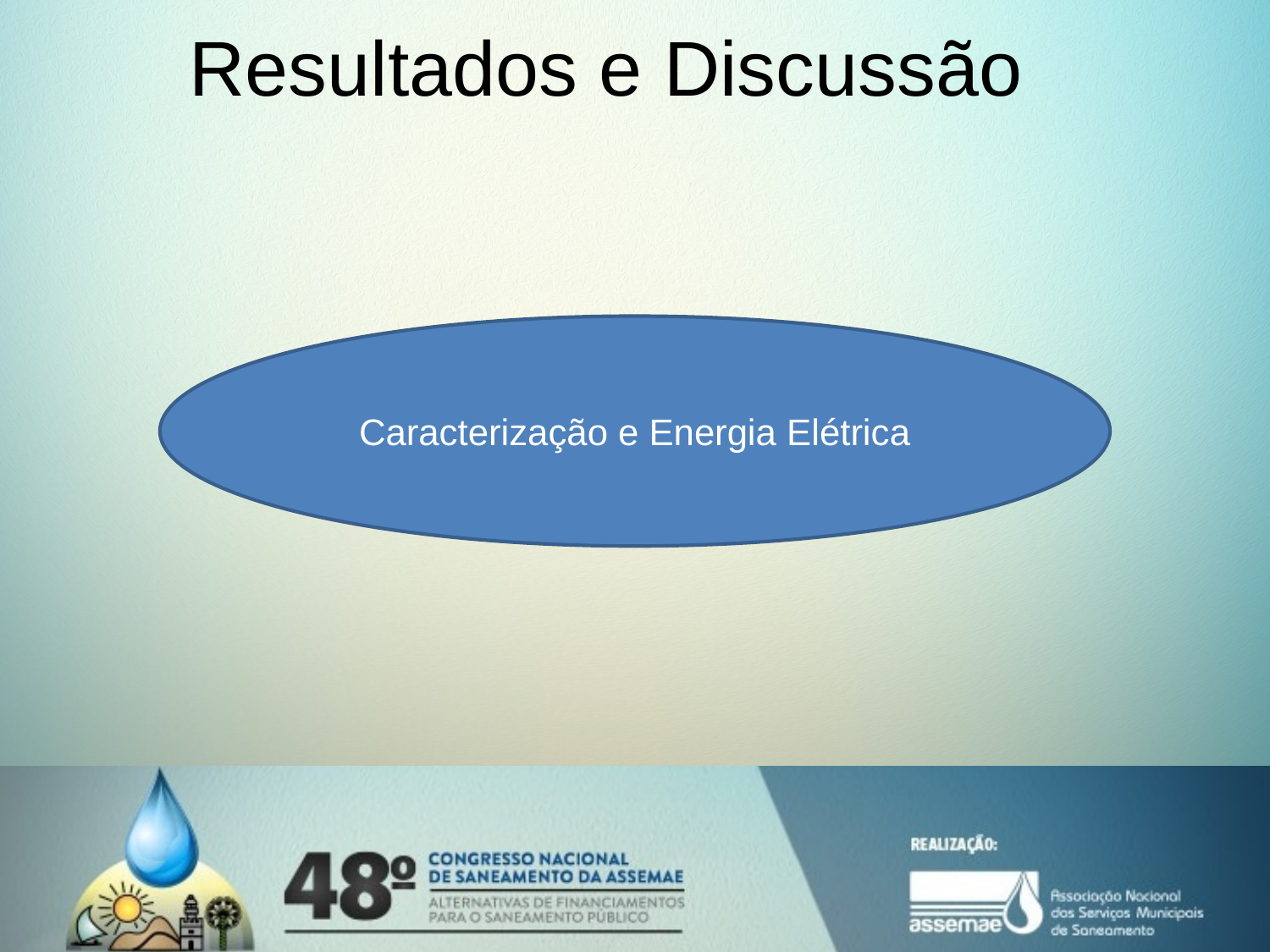

# Resultados e Discussão
Caracterização e Energia Elétrica